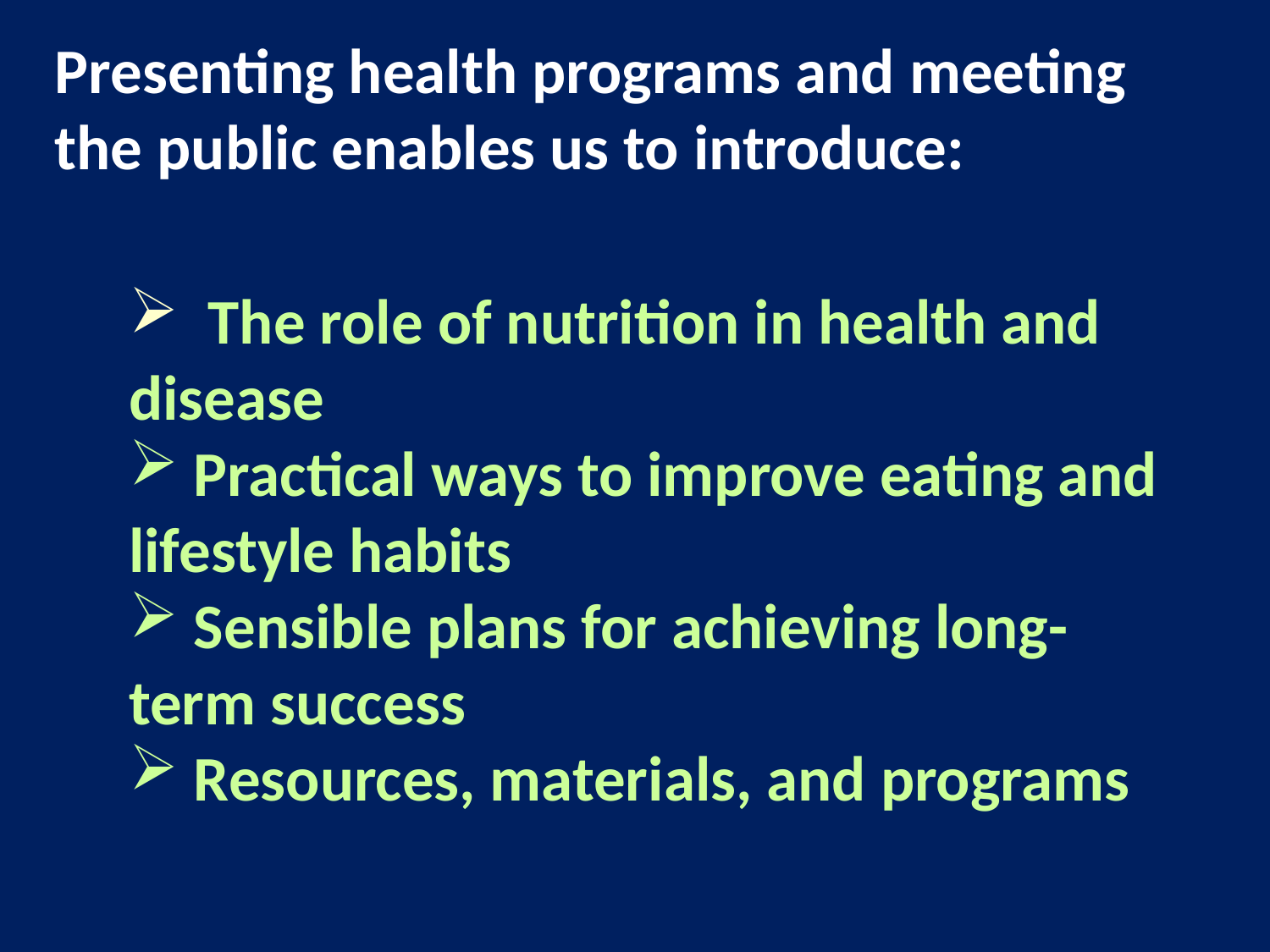

Presenting health programs and meeting the public enables us to introduce:
  The role of nutrition in health and disease
 Practical ways to improve eating and lifestyle habits
 Sensible plans for achieving long-term success
 Resources, materials, and programs